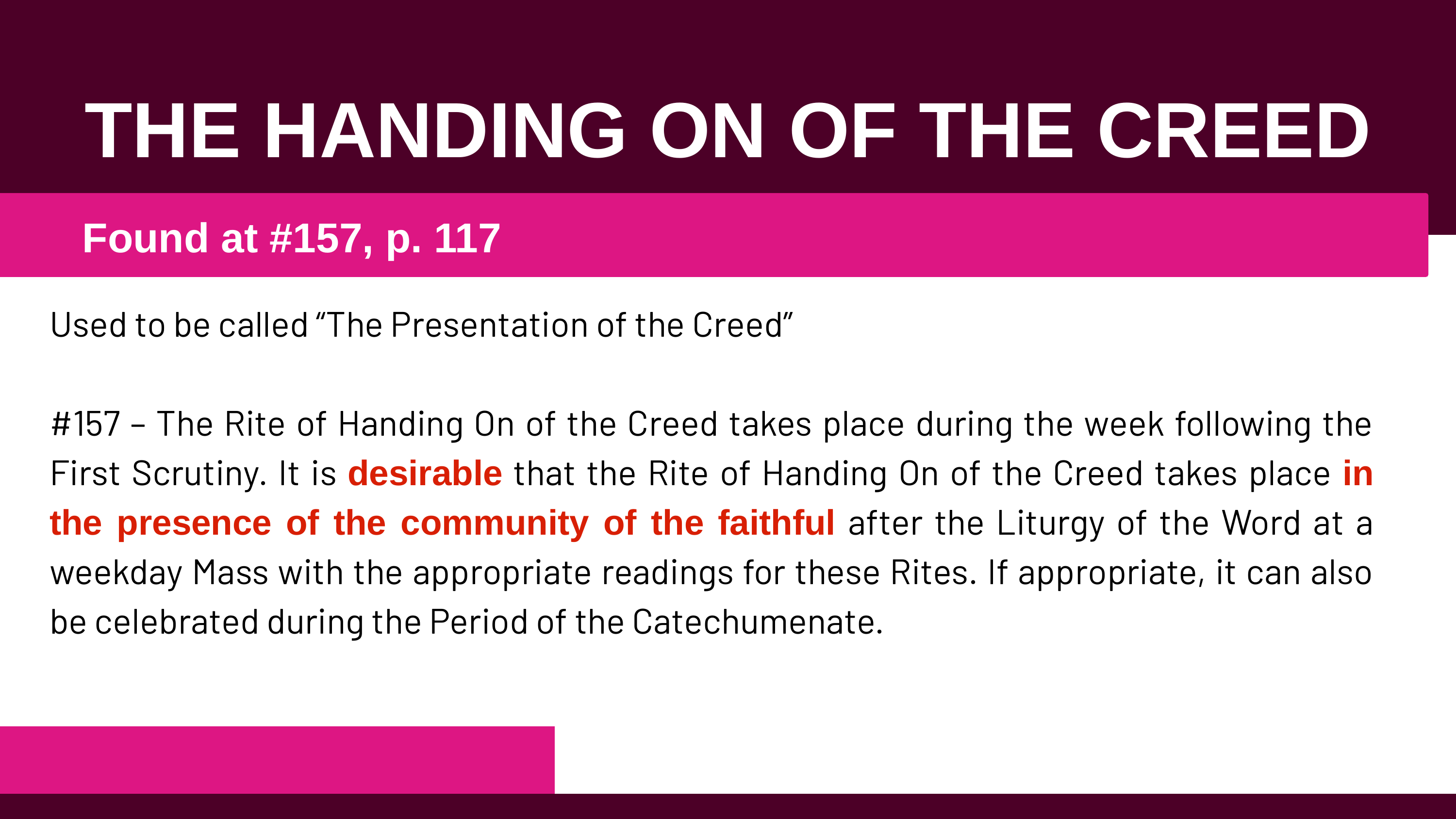

THE HANDING ON OF THE CREED

Found at #157, p. 117

Used to be called “The Presentation of the Creed”

#157 – The Rite of Handing On of the Creed takes place during the week following the First Scrutiny. It is desirable that the Rite of Handing On of the Creed takes place in the presence of the community of the faithful after the Liturgy of the Word at a weekday Mass with the appropriate readings for these Rites. If appropriate, it can also be celebrated during the Period of the Catechumenate.